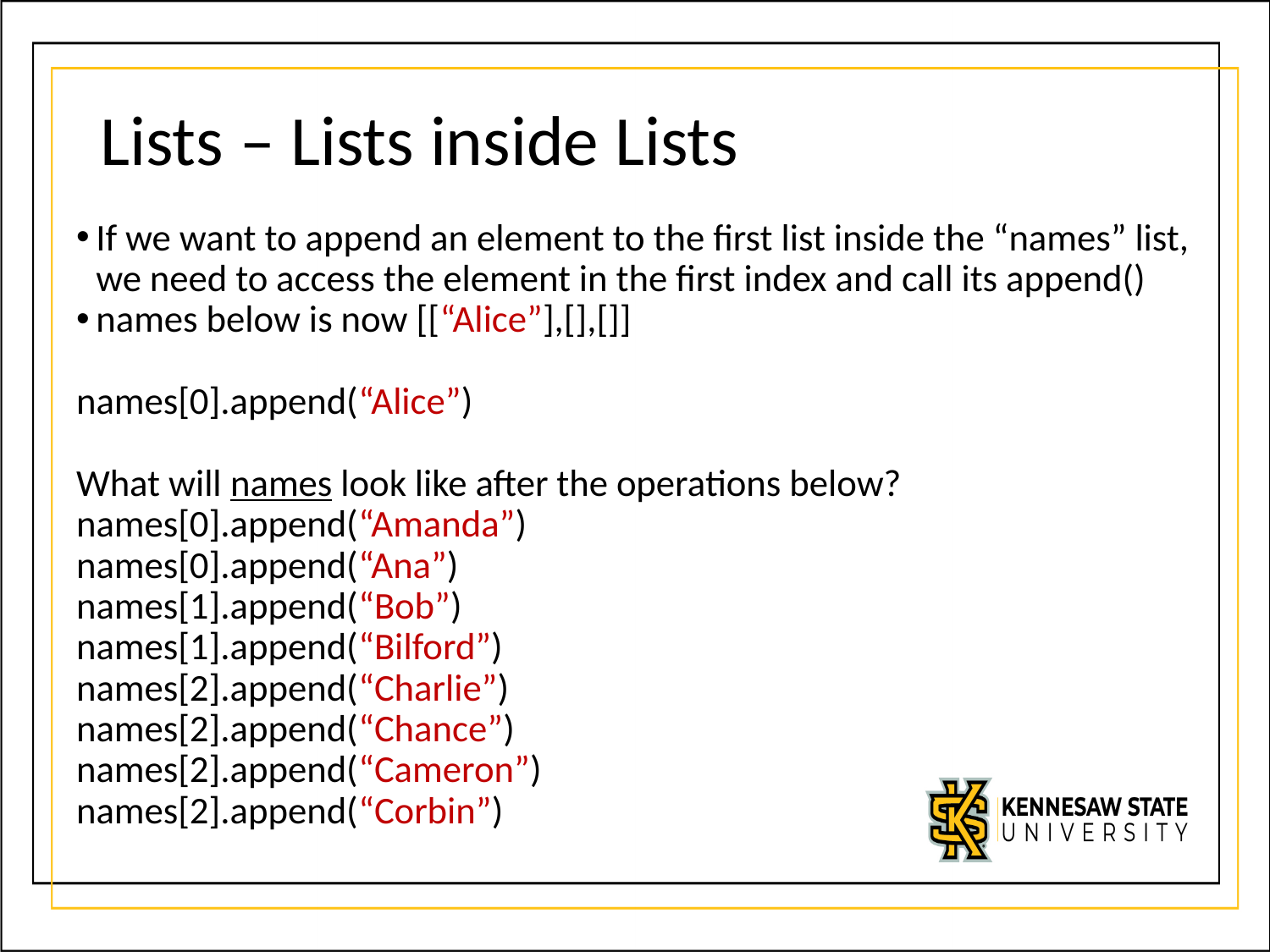

# Lists – Lists inside Lists
If we want to append an element to the first list inside the “names” list, we need to access the element in the first index and call its append()
names below is now [[“Alice”],[],[]]

names[0].append(“Alice”)

What will names look like after the operations below?
names[0].append(“Amanda”)
names[0].append(“Ana”)
names[1].append(“Bob”)
names[1].append(“Bilford”)
names[2].append(“Charlie”)
names[2].append(“Chance”)
names[2].append(“Cameron”)
names[2].append(“Corbin”)